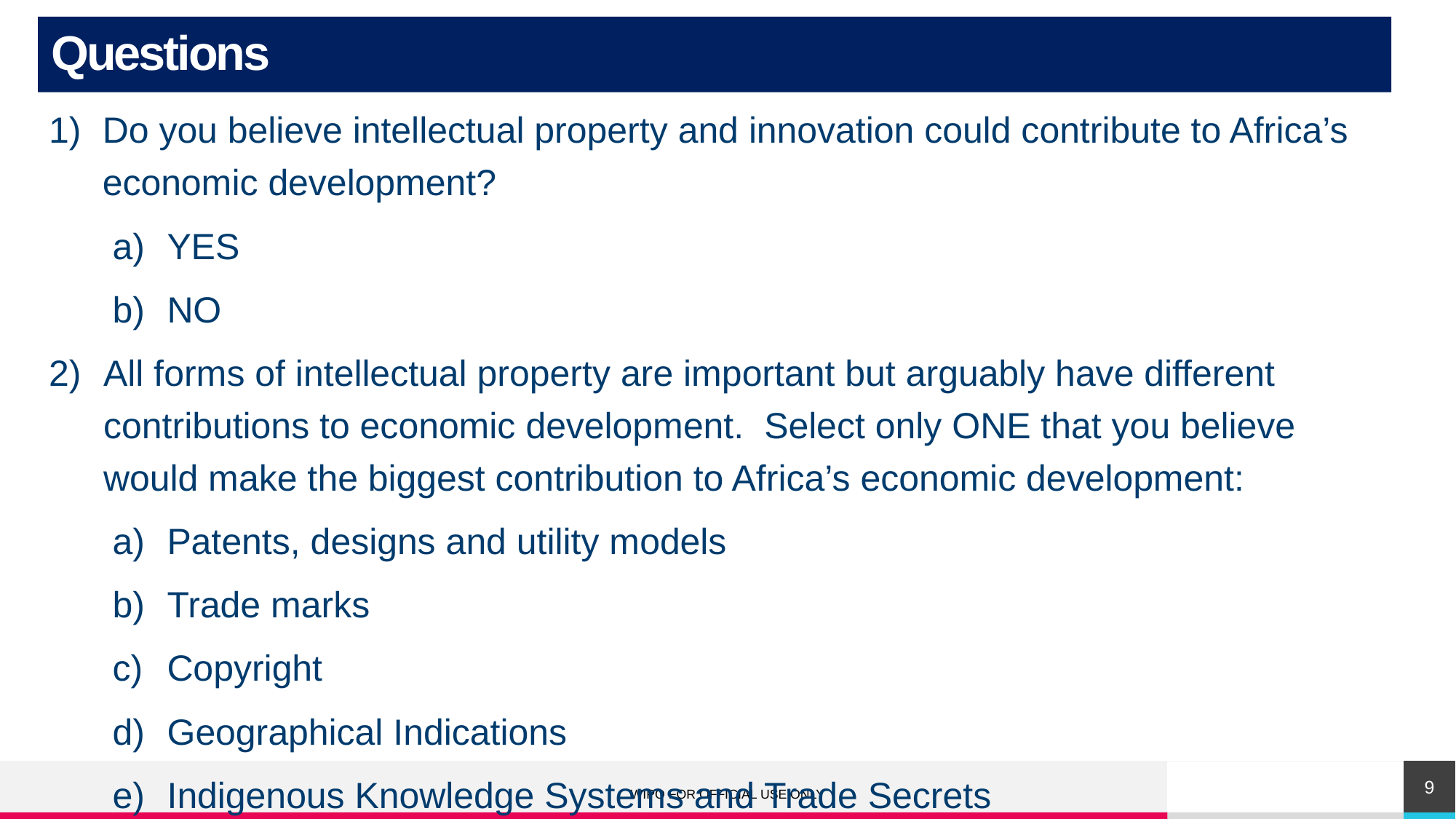

Questions
Summary and Concluding Remarks
Do you believe intellectual property and innovation could contribute to Africa’s economic development?
YES
NO
All forms of intellectual property are important but arguably have different contributions to economic development.  Select only ONE that you believe would make the biggest contribution to Africa’s economic development:
Patents, designs and utility models
Trade marks
Copyright
Geographical Indications
Indigenous Knowledge Systems and Trade Secrets

9